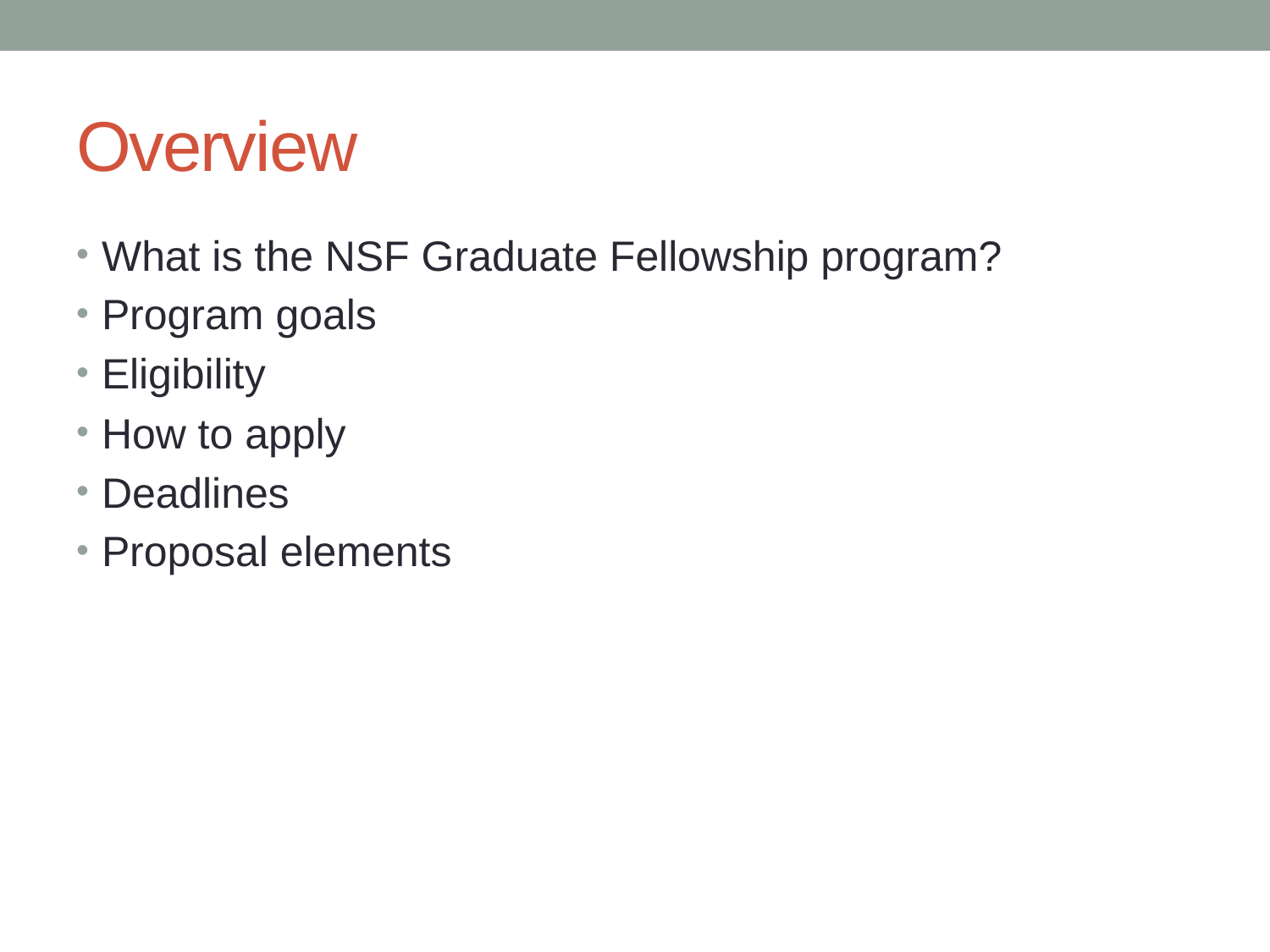

# Overview
What is the NSF Graduate Fellowship program?
Program goals
Eligibility
How to apply
Deadlines
Proposal elements